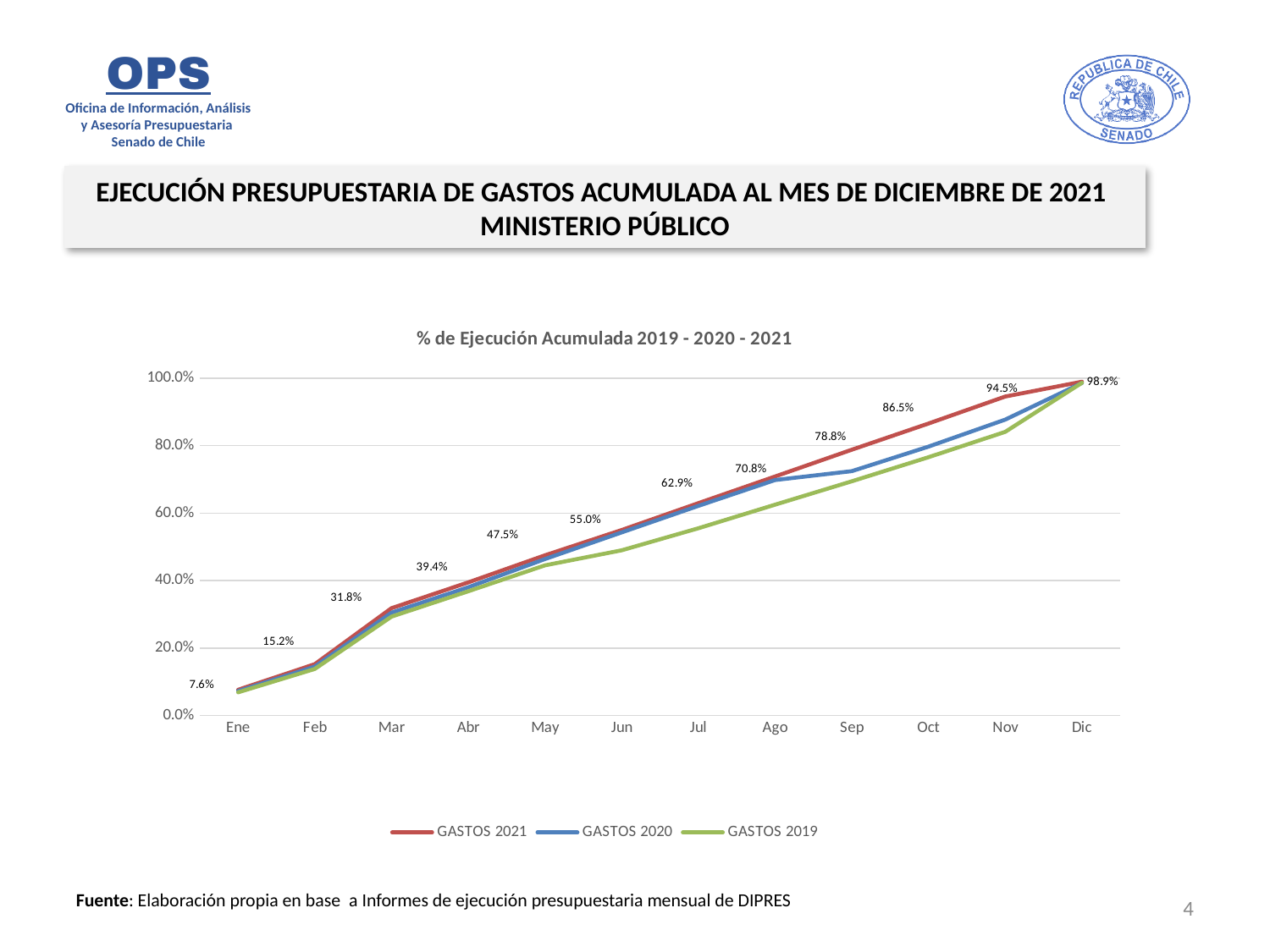

EJECUCIÓN PRESUPUESTARIA DE GASTOS ACUMULADA AL MES DE DICIEMBRE DE 2021
MINISTERIO PÚBLICO

### Chart: % de Ejecución Acumulada 2019 - 2020 - 2021

| Category | GASTOS 2021 | GASTOS 2020 | GASTOS 2019 |
|---|---|---|---|
| Ene | 0.07620213364861719 | 0.07225584891115097 | 0.06858611604151861 |
| Feb | 0.15213125176727924 | 0.14482241292107348 | 0.13792230287650653 |
| Mar | 0.31803752369746346 | 0.3047953924412743 | 0.29293744802791205 |
| Abr | 0.394374261635974 | 0.38000880130053366 | 0.36806062719112553 |
| May | 0.47486616853601954 | 0.46360997466219267 | 0.44502328011103576 |
| Jun | 0.5496932484754952 | 0.5426638453859466 | 0.48965247630120406 |
| Jul | 0.6293768470889624 | 0.6212997309249906 | 0.5548241195523839 |
| Ago | 0.7081972432485519 | 0.6977978180221323 | 0.624850340681317 |
| Sep | 0.7877050872867929 | 0.7242039290468264 | 0.6940412642854241 |
| Oct | 0.865278664843146 | 0.7969186758453586 | 0.7654949526815232 |
| Nov | 0.9453231652534569 | 0.8767945140884293 | 0.8405774601543092 |
| Dic | 0.9893546676475288 | 0.985423274096814 | 0.9860589120911322 |
4